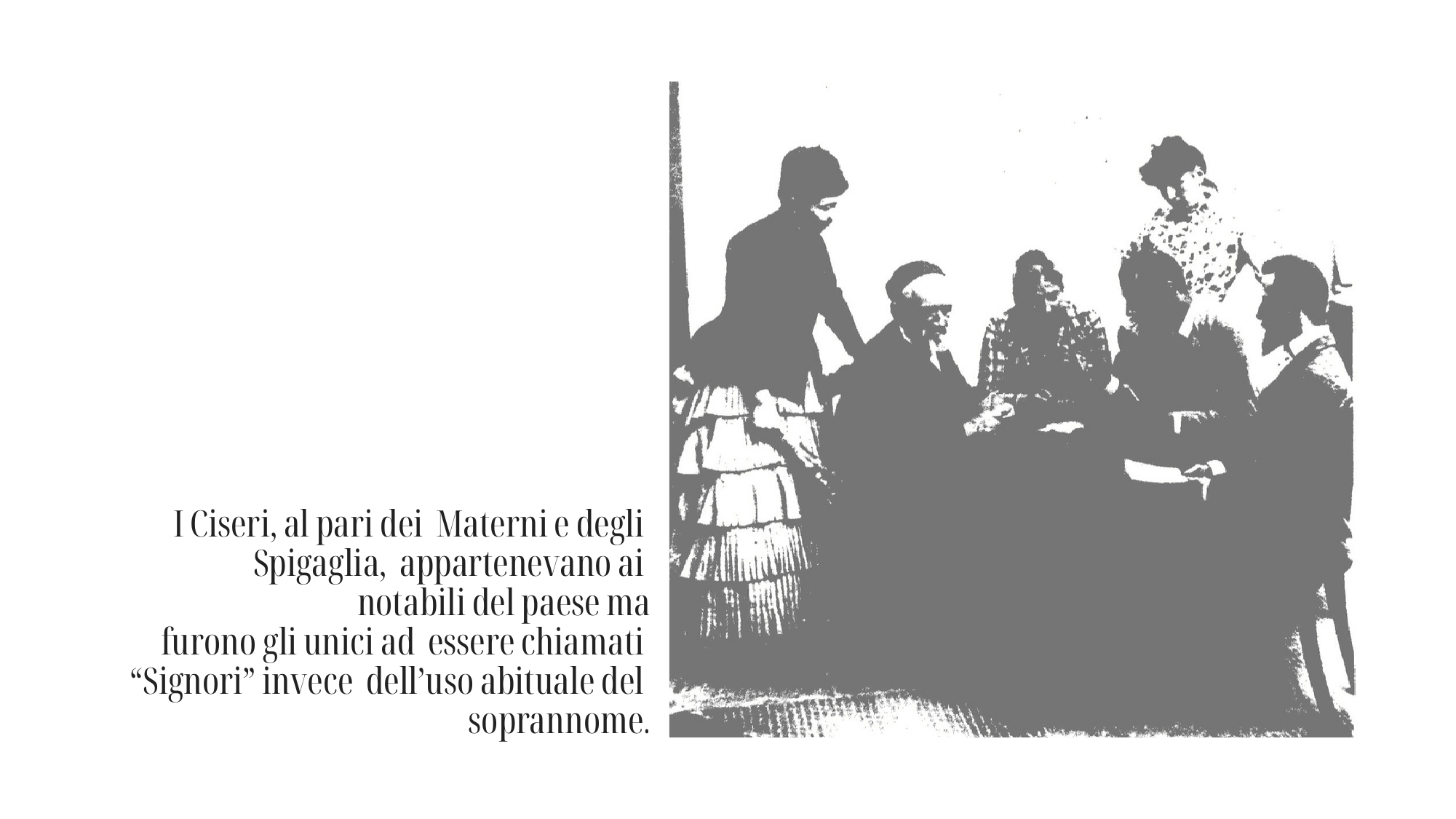

I Ciseri, al pari dei  Materni e degli  Spigaglia,  appartenevano ai  notabili del paese ma furono gli unici ad  essere chiamati  “Signori” invece  dell’uso abituale del  soprannome.